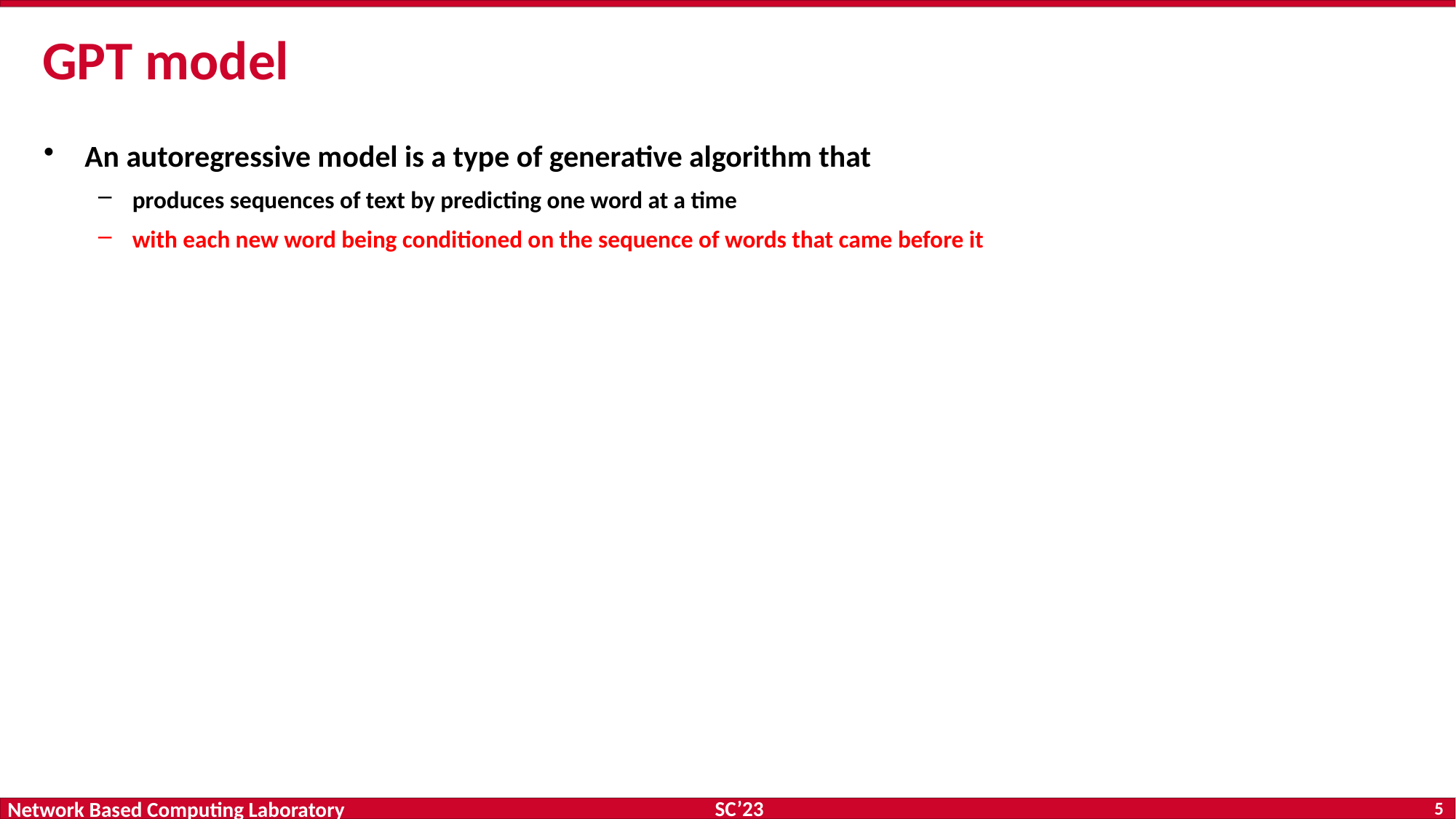

# GPT model
An autoregressive model is a type of generative algorithm that
produces sequences of text by predicting one word at a time
with each new word being conditioned on the sequence of words that came before it